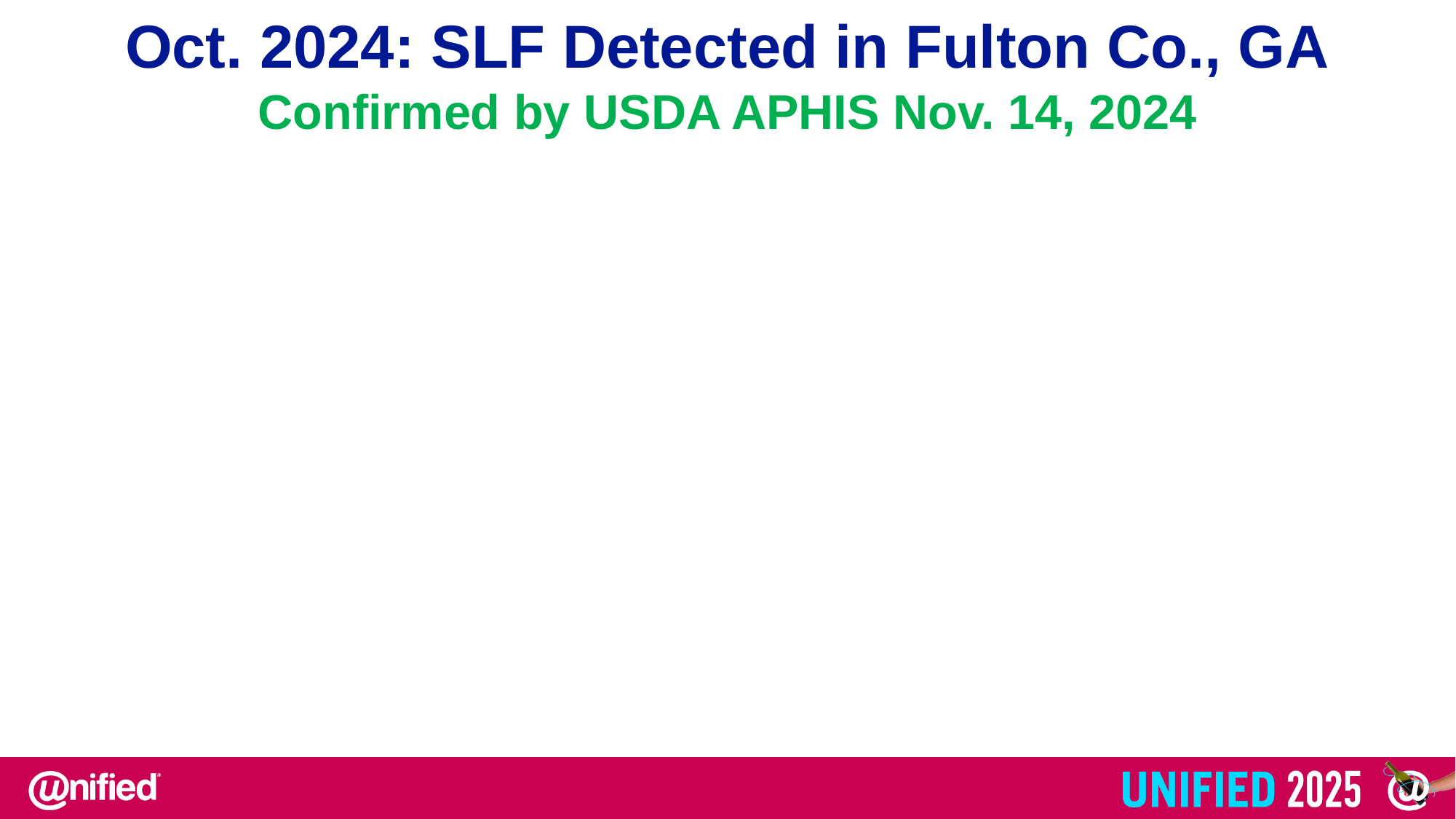

Oct. 2024: SLF Detected in Fulton Co., GA
Confirmed by USDA APHIS Nov. 14, 2024
Chart Title